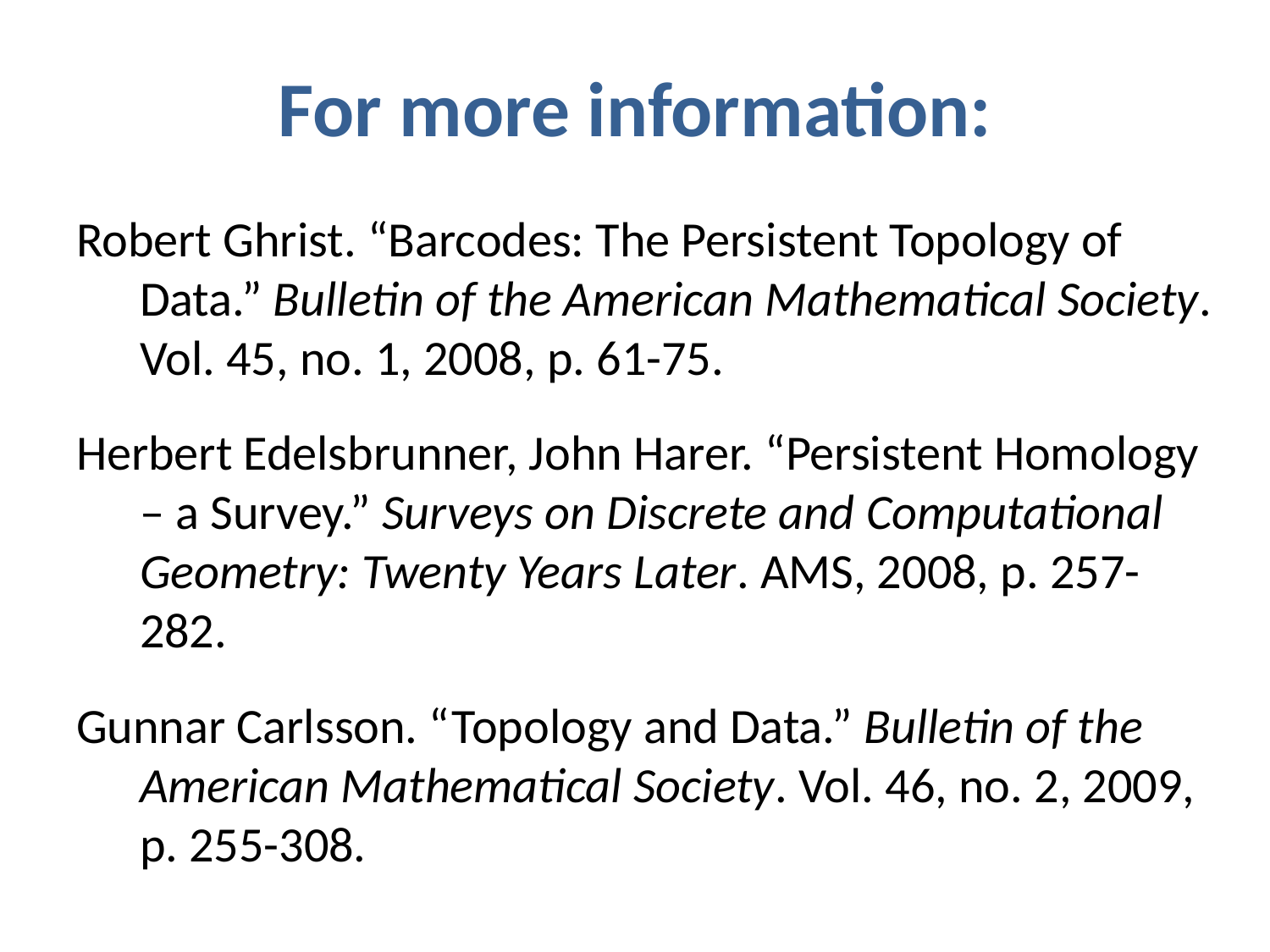

For more information:
Robert Ghrist. “Barcodes: The Persistent Topology of Data.” Bulletin of the American Mathematical Society. Vol. 45, no. 1, 2008, p. 61-75.
Herbert Edelsbrunner, John Harer. “Persistent Homology – a Survey.” Surveys on Discrete and Computational Geometry: Twenty Years Later. AMS, 2008, p. 257-282.
Gunnar Carlsson. “Topology and Data.” Bulletin of the American Mathematical Society. Vol. 46, no. 2, 2009, p. 255-308.